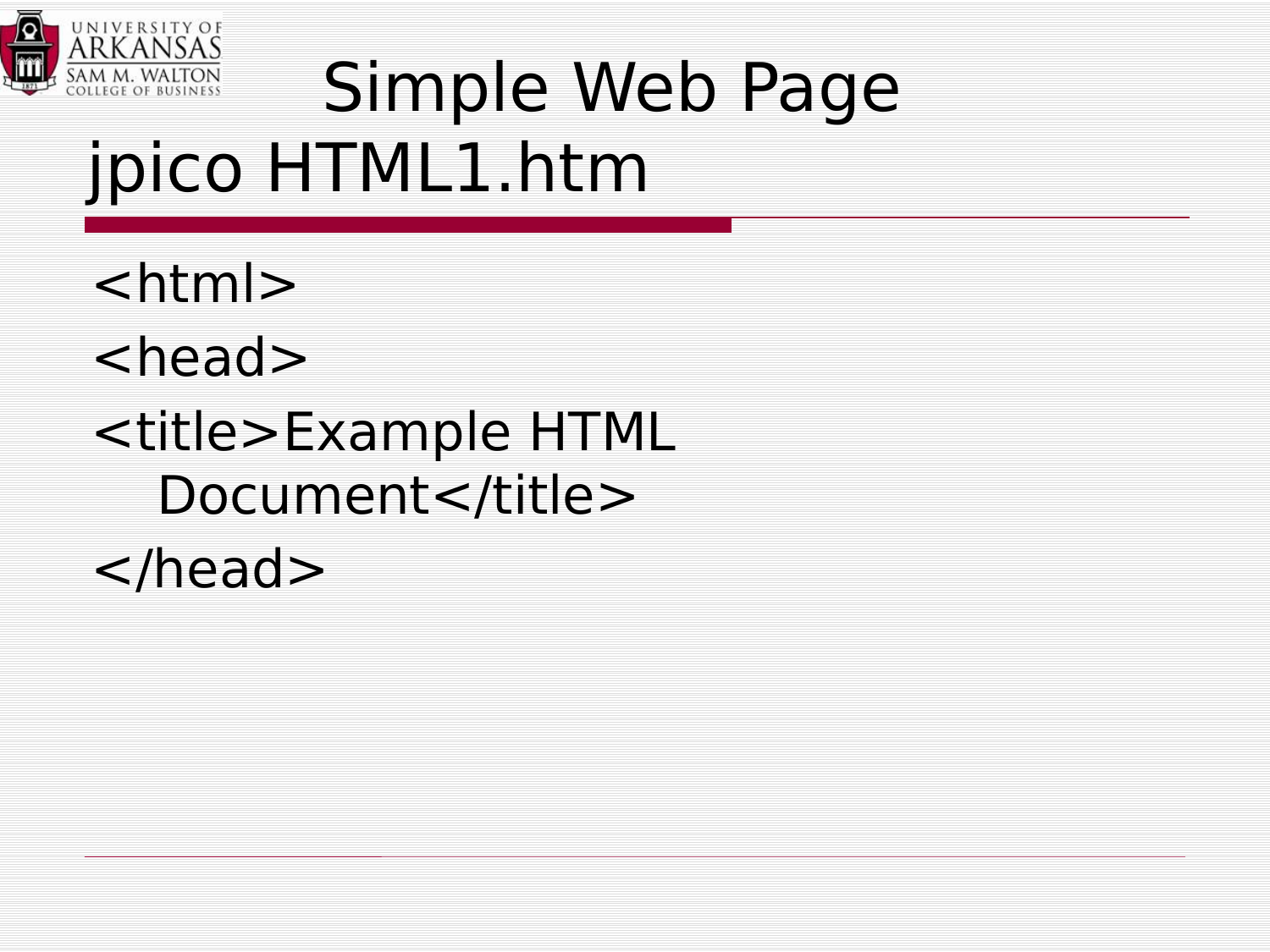

# Simple Web Page jpico HTML1.htm
<html>
<head>
<title>Example HTML Document</title>
</head>